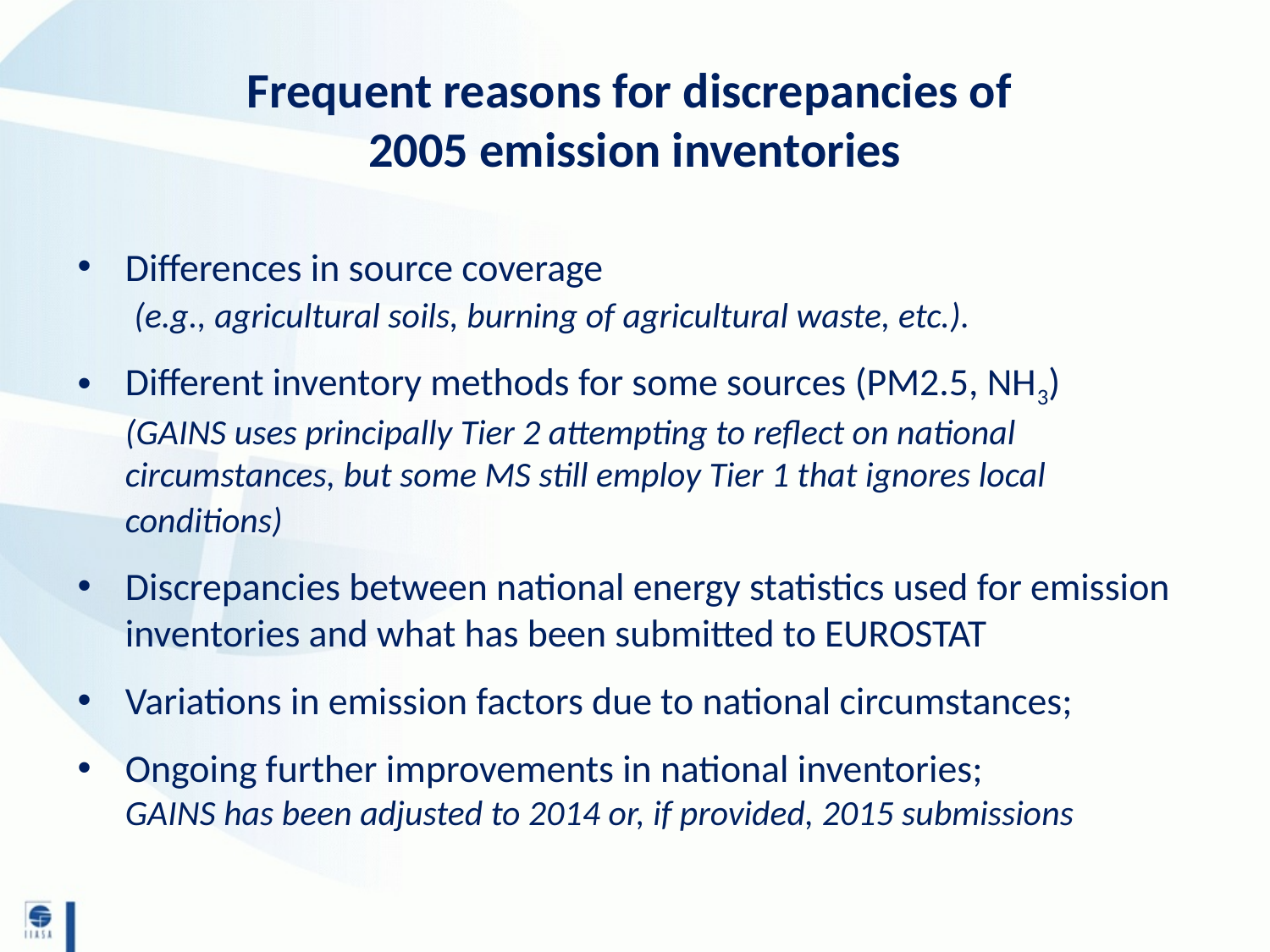

# Frequent reasons for discrepancies of 2005 emission inventories
Differences in source coverage
 (e.g., agricultural soils, burning of agricultural waste, etc.).
Different inventory methods for some sources (PM2.5, NH3)
(GAINS uses principally Tier 2 attempting to reflect on national circumstances, but some MS still employ Tier 1 that ignores local conditions)
Discrepancies between national energy statistics used for emission inventories and what has been submitted to EUROSTAT
Variations in emission factors due to national circumstances;
Ongoing further improvements in national inventories;
GAINS has been adjusted to 2014 or, if provided, 2015 submissions